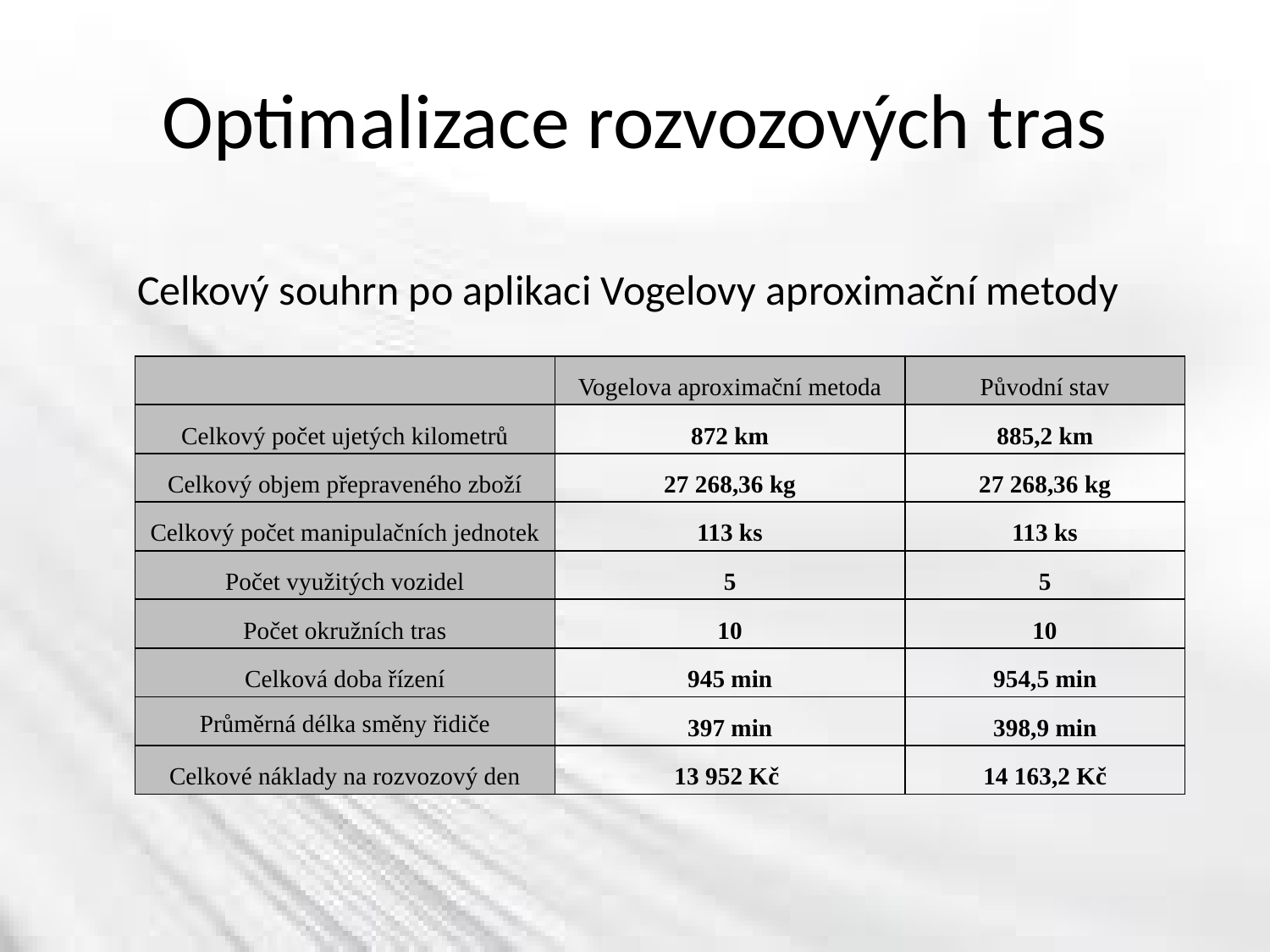

# Optimalizace rozvozových tras
Celkový souhrn po aplikaci Vogelovy aproximační metody
|  | Vogelova aproximační metoda | Původní stav |
| --- | --- | --- |
| Celkový počet ujetých kilometrů | 872 km | 885,2 km |
| Celkový objem přepraveného zboží | 27 268,36 kg | 27 268,36 kg |
| Celkový počet manipulačních jednotek | 113 ks | 113 ks |
| Počet využitých vozidel | 5 | 5 |
| Počet okružních tras | 10 | 10 |
| Celková doba řízení | 945 min | 954,5 min |
| Průměrná délka směny řidiče | 397 min | 398,9 min |
| Celkové náklady na rozvozový den | 13 952 Kč | 14 163,2 Kč |